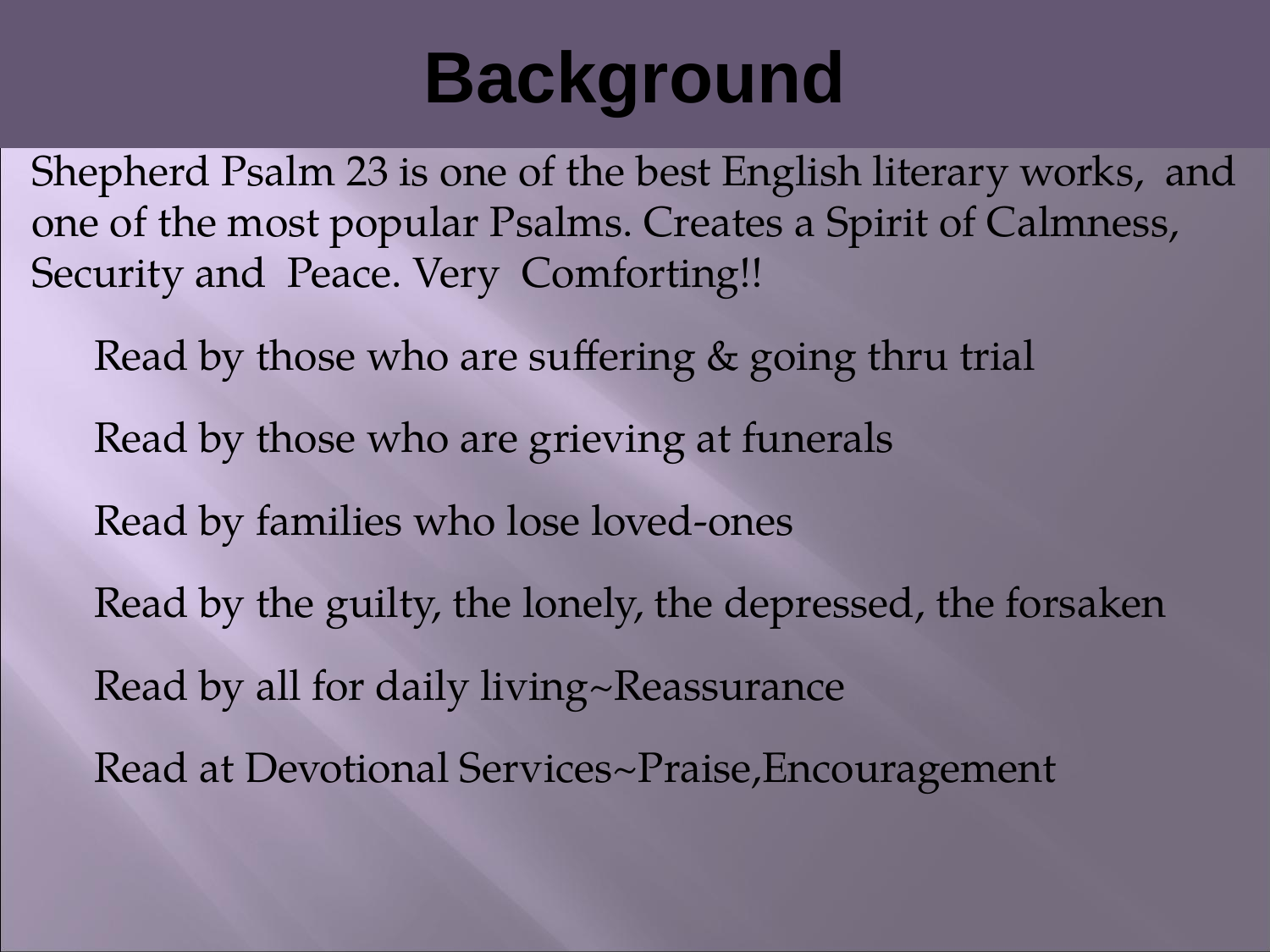

# Background
Shepherd Psalm 23 is one of the best English literary works,  and one of the most popular Psalms. Creates a Spirit of Calmness, Security and  Peace. Very  Comforting!!
Read by those who are suffering & going thru trial
Read by those who are grieving at funerals
Read by families who lose loved-ones
Read by the guilty, the lonely, the depressed, the forsaken
Read by all for daily living~Reassurance
Read at Devotional Services~Praise,Encouragement